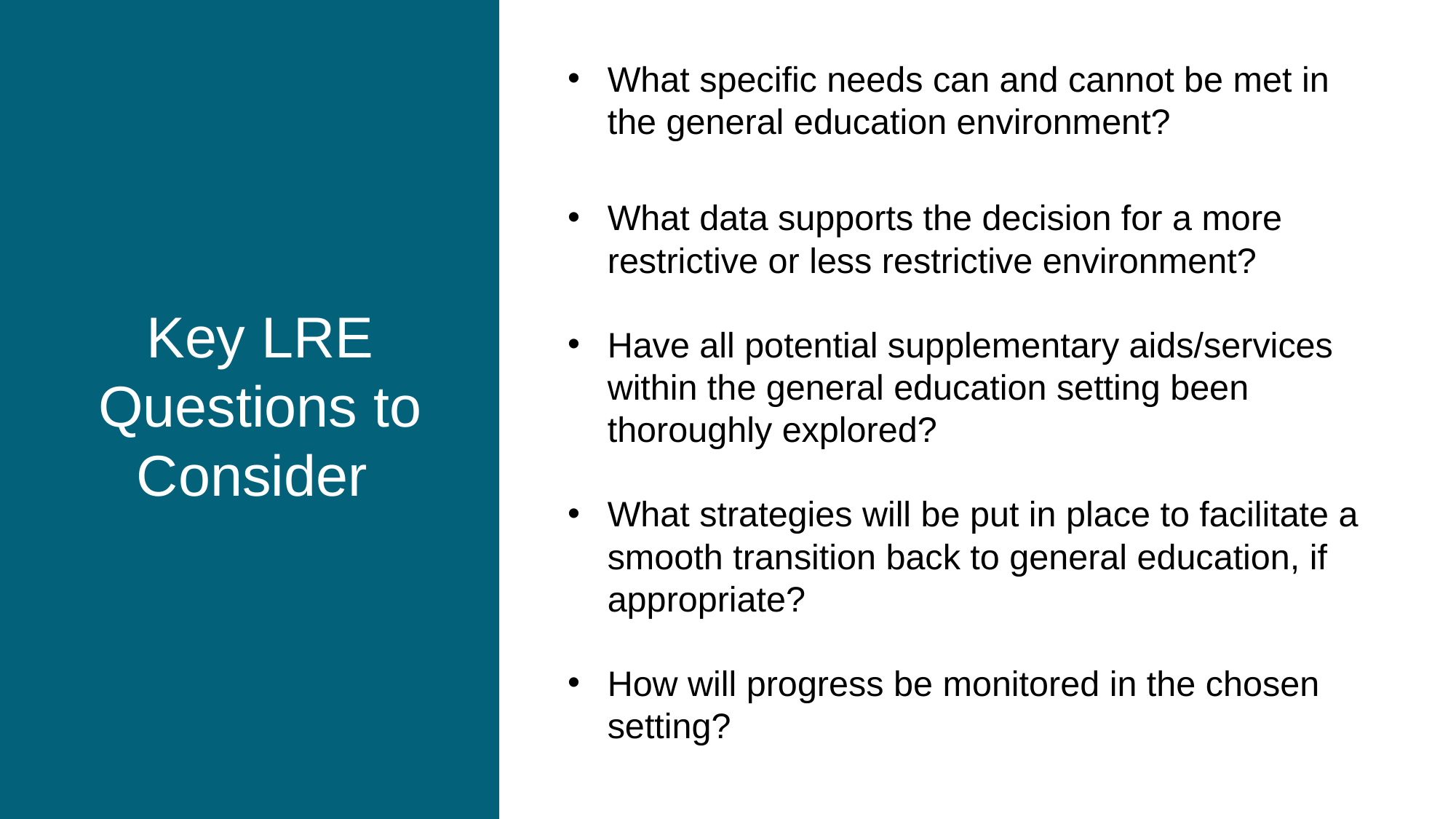

# Key LRE Questions to Consider
What specific needs can and cannot be met in the general education environment?

What data supports the decision for a more restrictive or less restrictive environment?

Have all potential supplementary aids/services within the general education setting been thoroughly explored?

What strategies will be put in place to facilitate a smooth transition back to general education, if appropriate?

How will progress be monitored in the chosen setting?